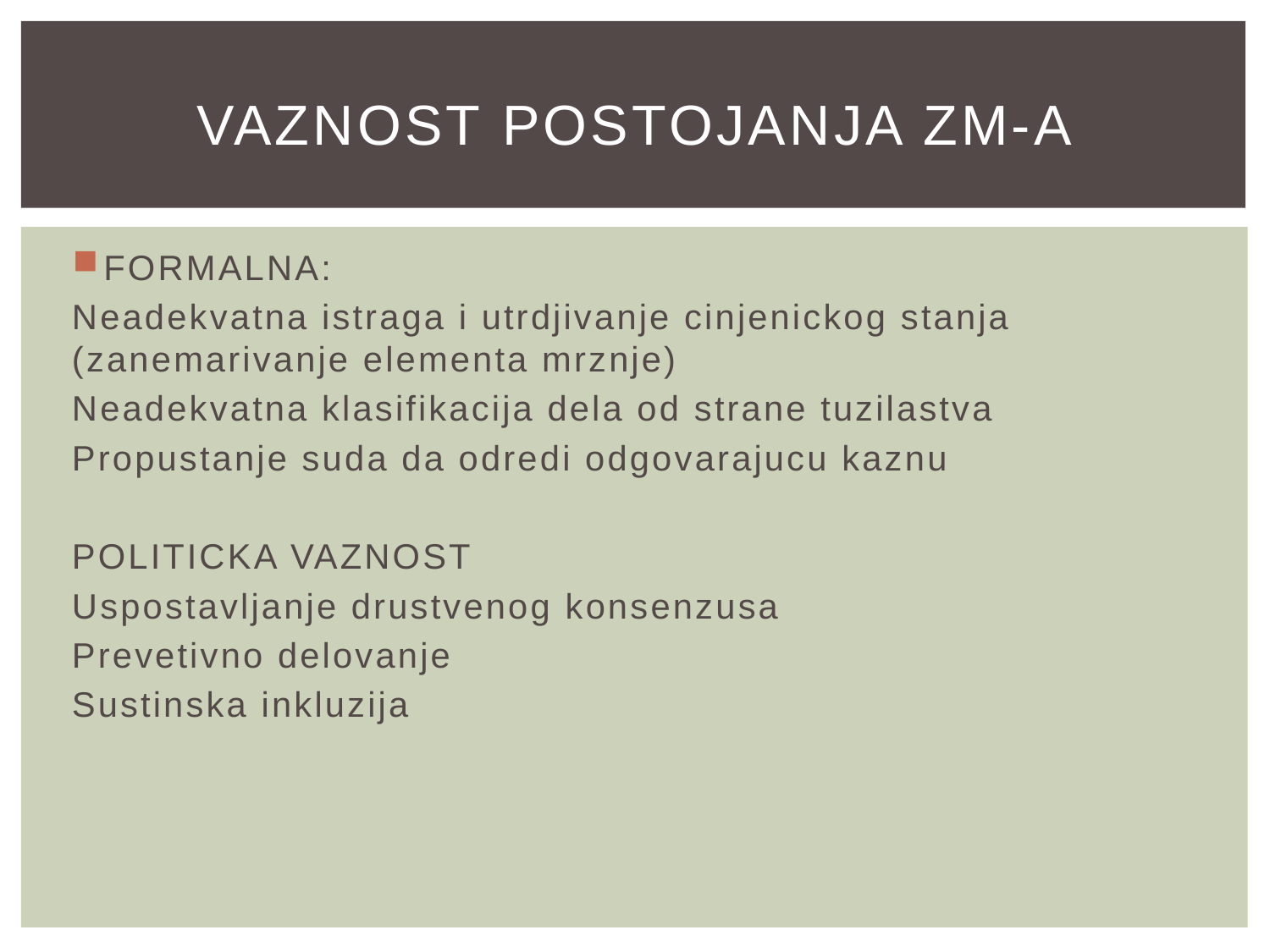

# VAZNOST POSTOJANJA ZM-a
FORMALNA:
Neadekvatna istraga i utrdjivanje cinjenickog stanja (zanemarivanje elementa mrznje)
Neadekvatna klasifikacija dela od strane tuzilastva
Propustanje suda da odredi odgovarajucu kaznu

POLITICKA VAZNOST
Uspostavljanje drustvenog konsenzusa
Prevetivno delovanje
Sustinska inkluzija